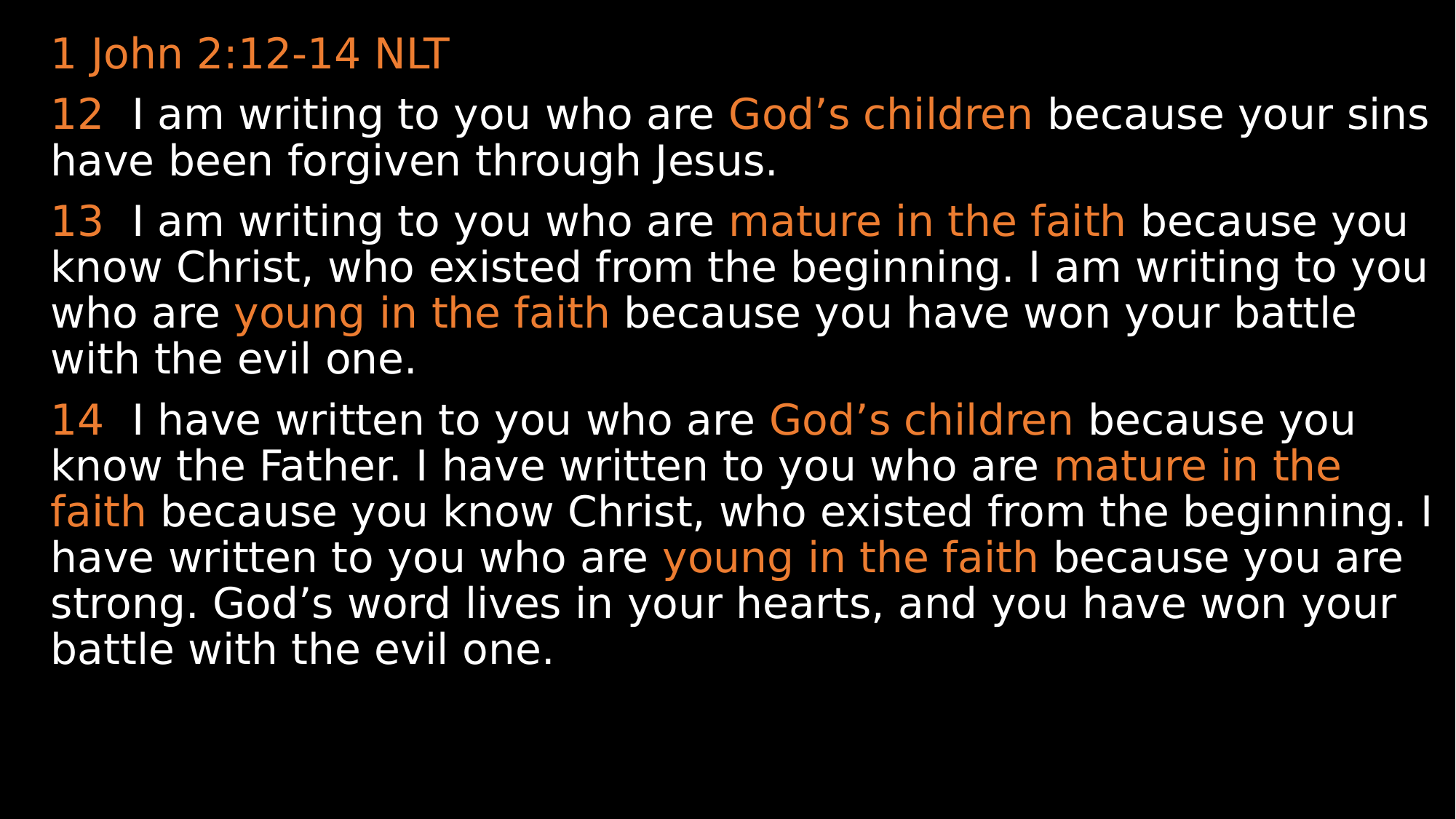

1 John 2:12-14 NLT
12  I am writing to you who are God’s children because your sins have been forgiven through Jesus.
13  I am writing to you who are mature in the faith because you know Christ, who existed from the beginning. I am writing to you who are young in the faith because you have won your battle with the evil one.
14  I have written to you who are God’s children because you know the Father. I have written to you who are mature in the faith because you know Christ, who existed from the beginning. I have written to you who are young in the faith because you are strong. God’s word lives in your hearts, and you have won your battle with the evil one.